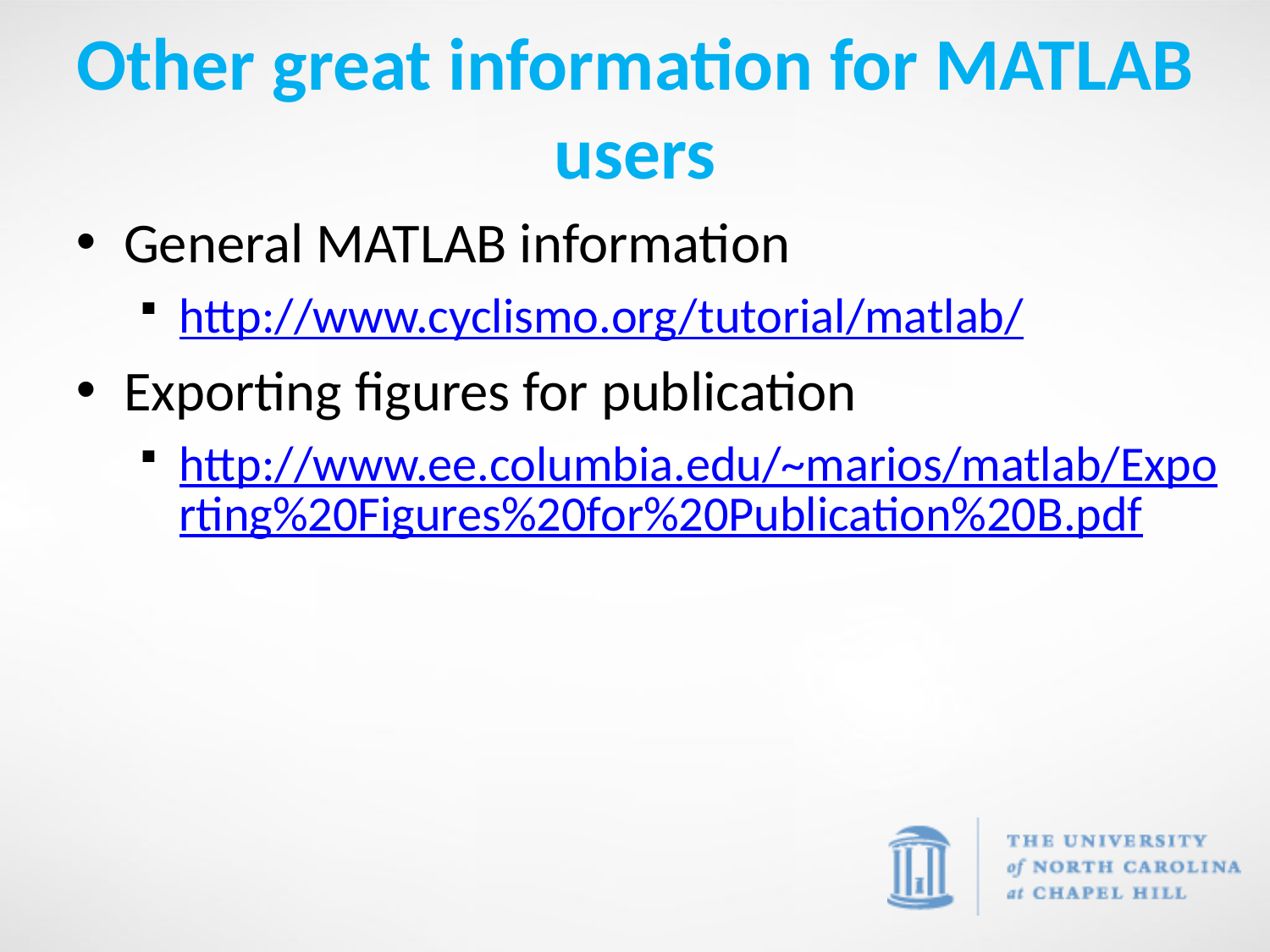

# Other great information for MATLAB users
General MATLAB information
http://www.cyclismo.org/tutorial/matlab/
Exporting figures for publication
http://www.ee.columbia.edu/~marios/matlab/Exporting%20Figures%20for%20Publication%20B.pdf